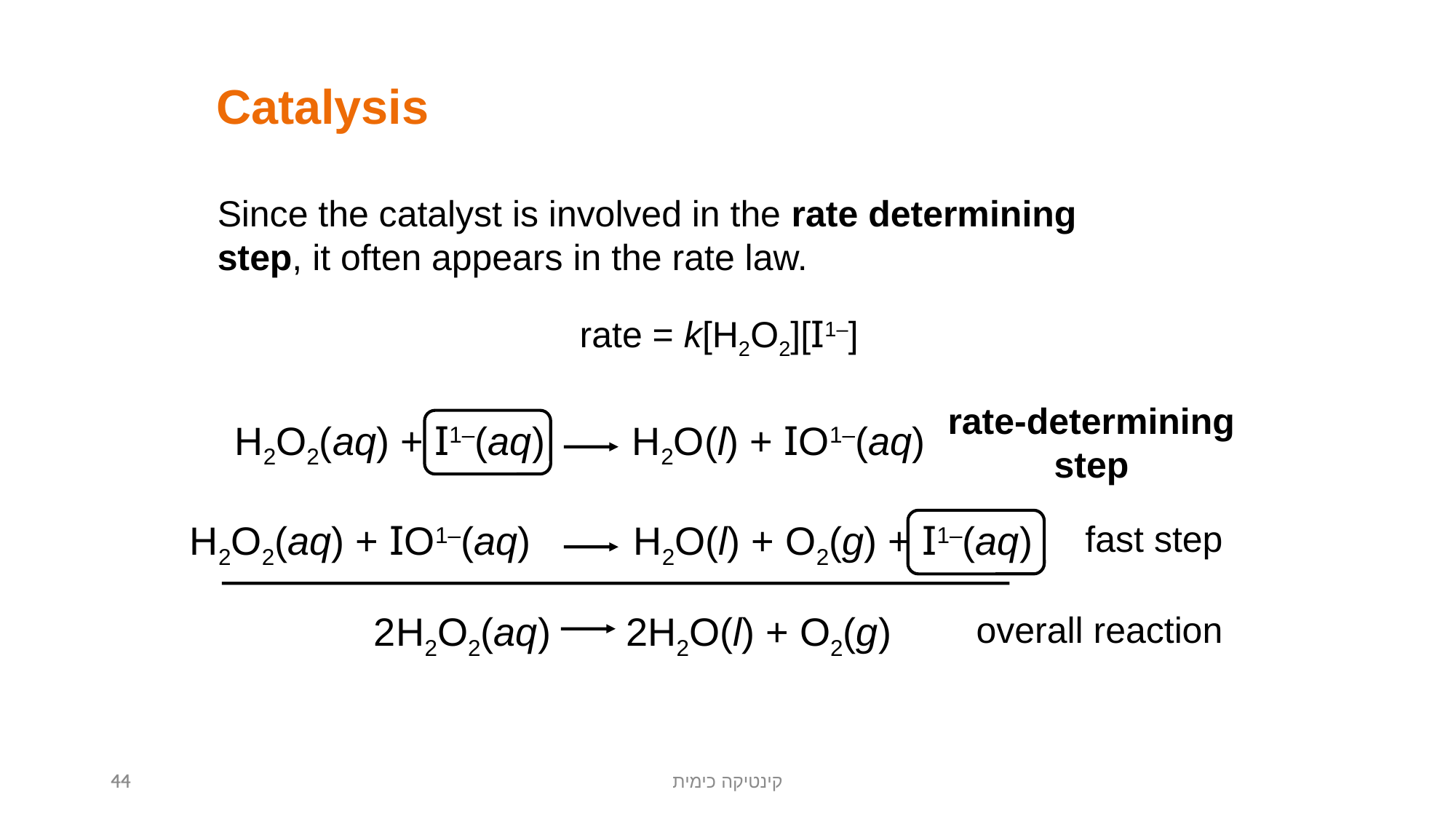

Catalysis
Since the catalyst is involved in the rate determining step, it often appears in the rate law.
rate = k[H2O2][I1–]
rate-determining
step
H2O2(aq) + I1–(aq)

H2O(l) + IO1–(aq)

H2O2(aq) + IO1–(aq)
H2O(l) + O2(g) + I1–(aq)
fast step

2H2O2(aq)
2H2O(l) + O2(g)
overall reaction

44
קינטיקה כימית